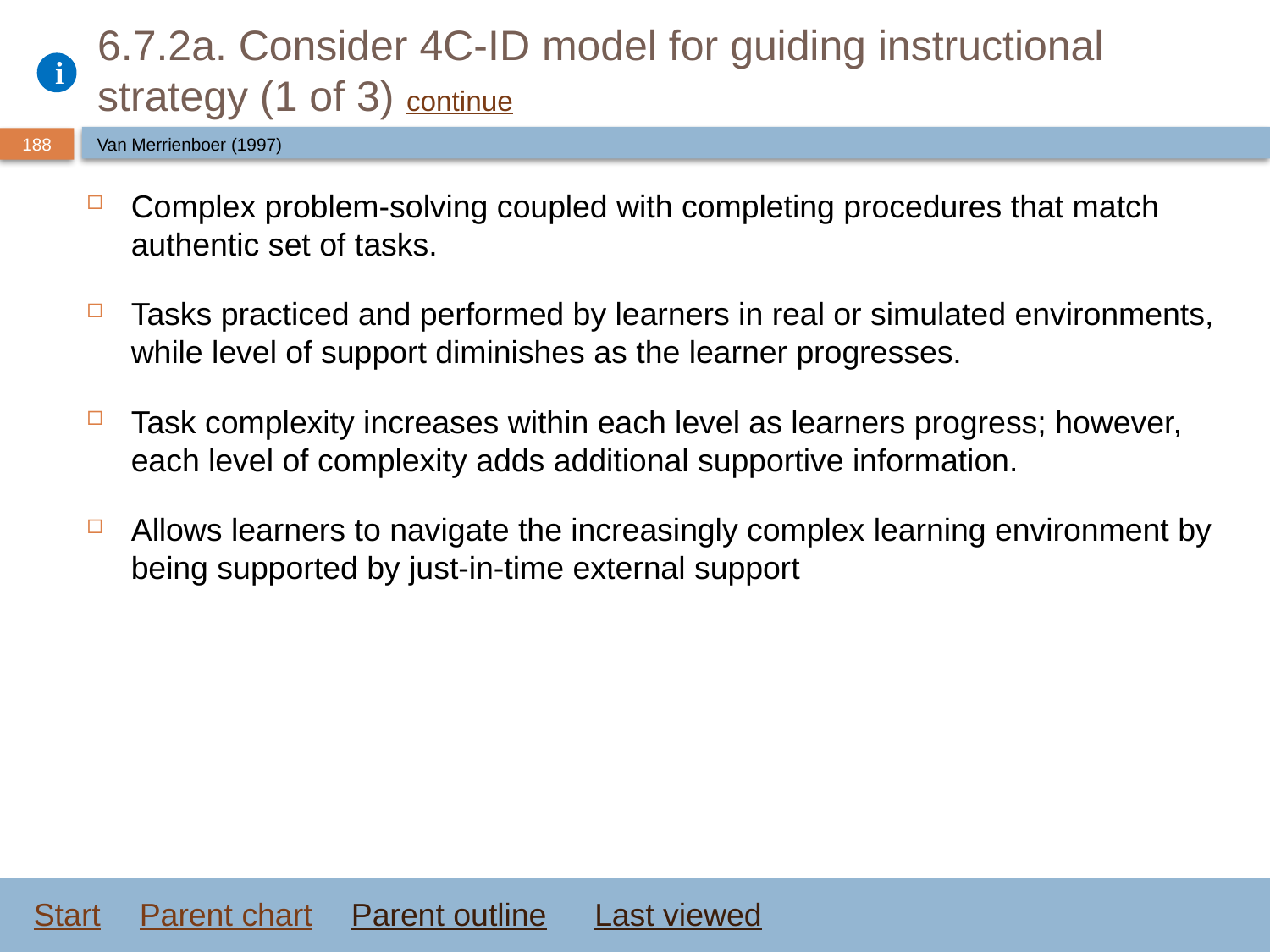

# 6.7.2a. Consider 4C-ID model for guiding instructional strategy (1 of 3) continue
Van Merrienboer (1997)
Complex problem-solving coupled with completing procedures that match authentic set of tasks.
Tasks practiced and performed by learners in real or simulated environments, while level of support diminishes as the learner progresses.
Task complexity increases within each level as learners progress; however, each level of complexity adds additional supportive information.
Allows learners to navigate the increasingly complex learning environment by being supported by just-in-time external support
Start
Parent chart
Parent outline
Last viewed